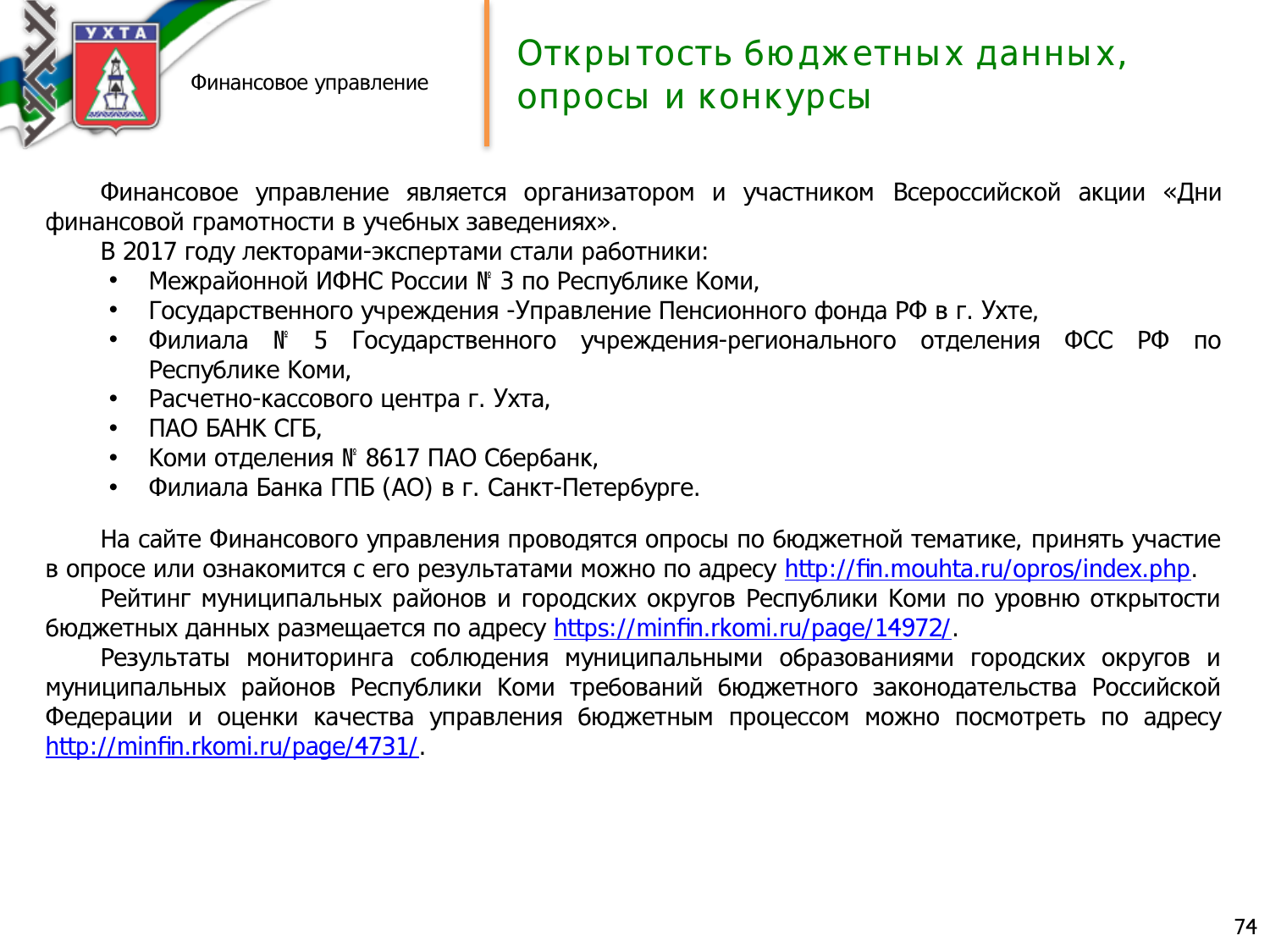

# Открытость бюджетных данных, опросы и конкурсы
Финансовое управление является организатором и участником Всероссийской акции «Дни финансовой грамотности в учебных заведениях».
В 2017 году лекторами-экспертами стали работники:
Межрайонной ИФНС России № 3 по Республике Коми,
Государственного учреждения -Управление Пенсионного фонда РФ в г. Ухте,
Филиала № 5 Государственного учреждения-регионального отделения ФСС РФ по Республике Коми,
Расчетно-кассового центра г. Ухта,
ПАО БАНК СГБ,
Коми отделения № 8617 ПАО Сбербанк,
Филиала Банка ГПБ (АО) в г. Санкт-Петербурге.

На сайте Финансового управления проводятся опросы по бюджетной тематике, принять участие в опросе или ознакомится с его результатами можно по адресу http://fin.mouhta.ru/opros/index.php.
Рейтинг муниципальных районов и городских округов Республики Коми по уровню открытости бюджетных данных размещается по адресу https://minfin.rkomi.ru/page/14972/.
Результаты мониторинга соблюдения муниципальными образованиями городских округов и муниципальных районов Республики Коми требований бюджетного законодательства Российской Федерации и оценки качества управления бюджетным процессом можно посмотреть по адресу http://minfin.rkomi.ru/page/4731/.

74